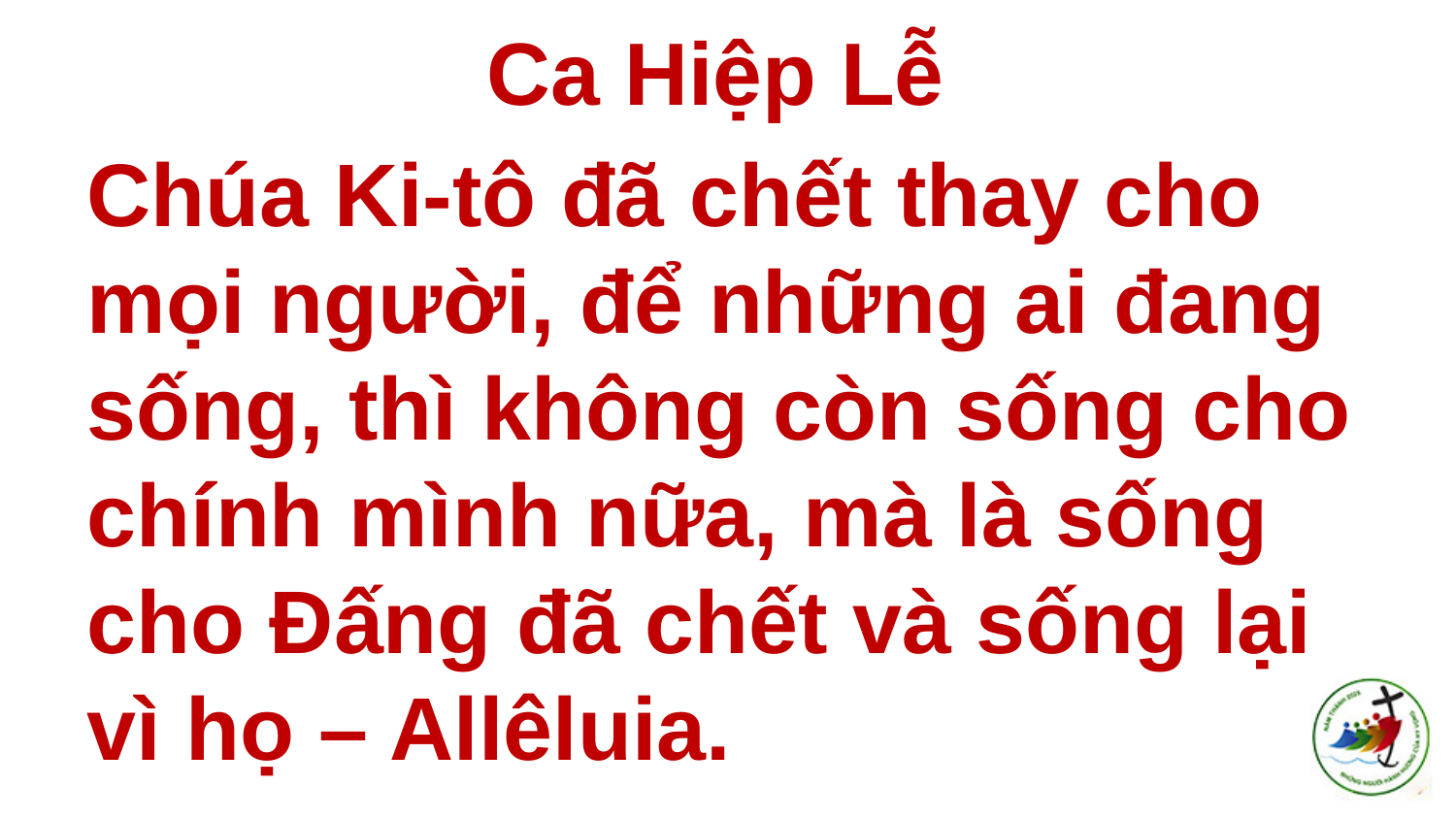

# Ca Hiệp Lễ
Chúa Ki-tô đã chết thay cho mọi người, để những ai đang sống, thì không còn sống cho chính mình nữa, mà là sống cho Đấng đã chết và sống lại vì họ – Allêluia.